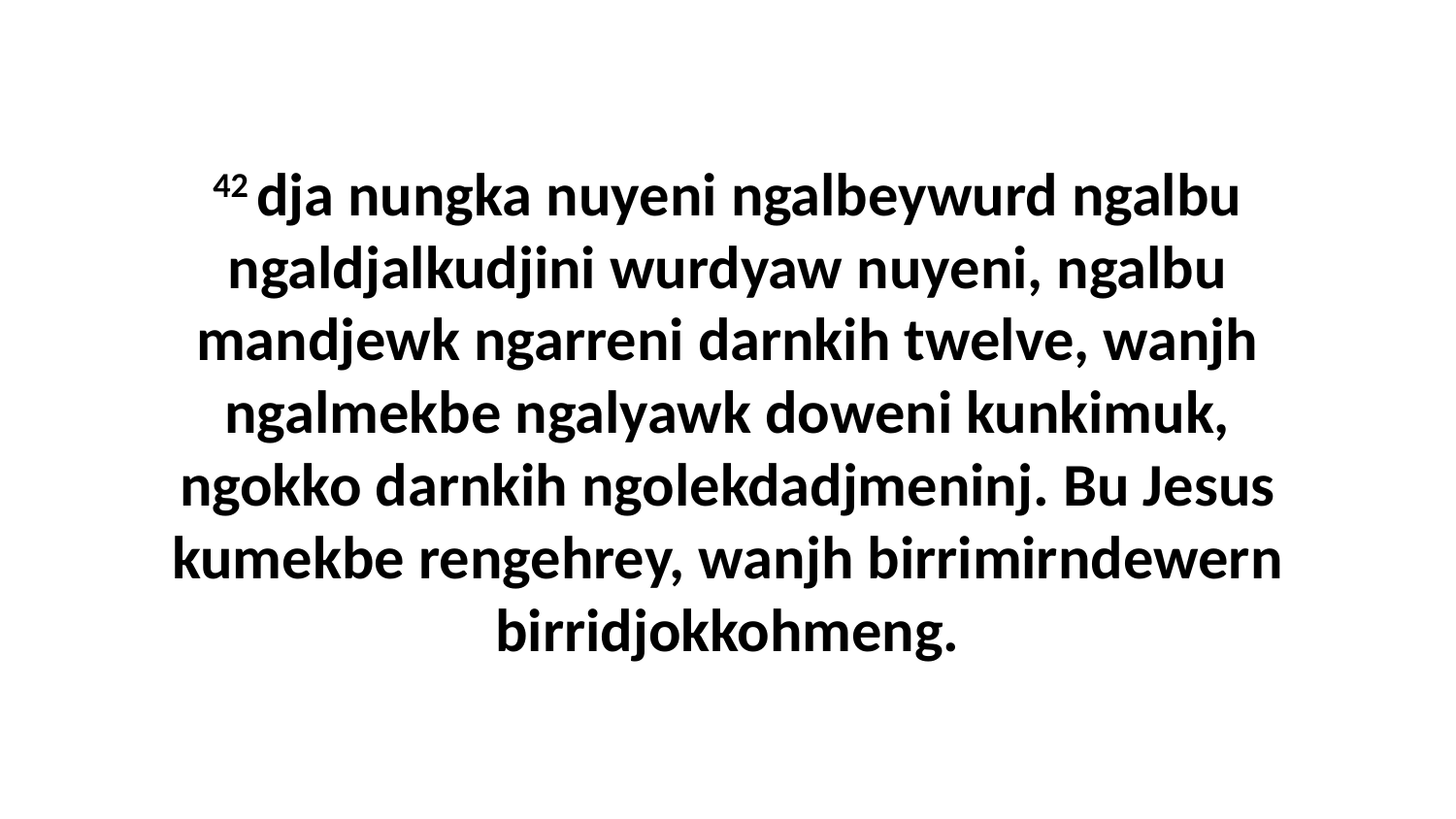

42 dja nungka nuyeni ngalbeywurd ngalbu ngaldjalkudjini wurdyaw nuyeni, ngalbu mandjewk ngarreni darnkih twelve, wanjh ngalmekbe ngalyawk doweni kunkimuk, ngokko darnkih ngolekdadjmeninj. Bu Jesus kumekbe rengehrey, wanjh birrimirndewern birridjokkohmeng.